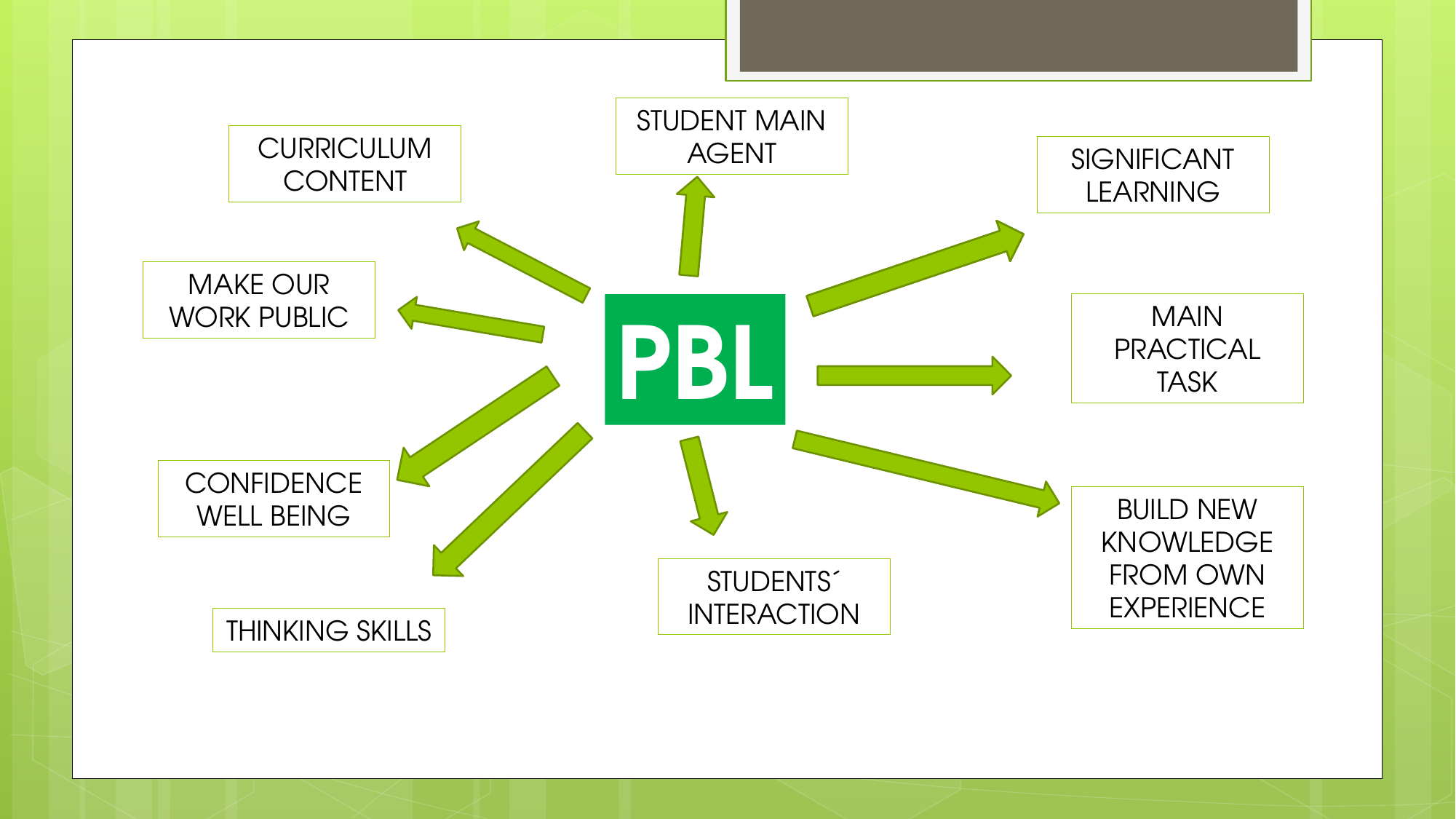

STUDENT MAIN AGENT
CURRICULUM
CONTENT
SIGNIFICANT LEARNING

MAKE OUR WORK PUBLIC
PBL
MAIN PRACTICAL TASK

CONFIDENCE
WELL BEING

BUILD NEW KNOWLEDGE FROM OWN EXPERIENCE
STUDENTS´
INTERACTION
THINKING SKILLS